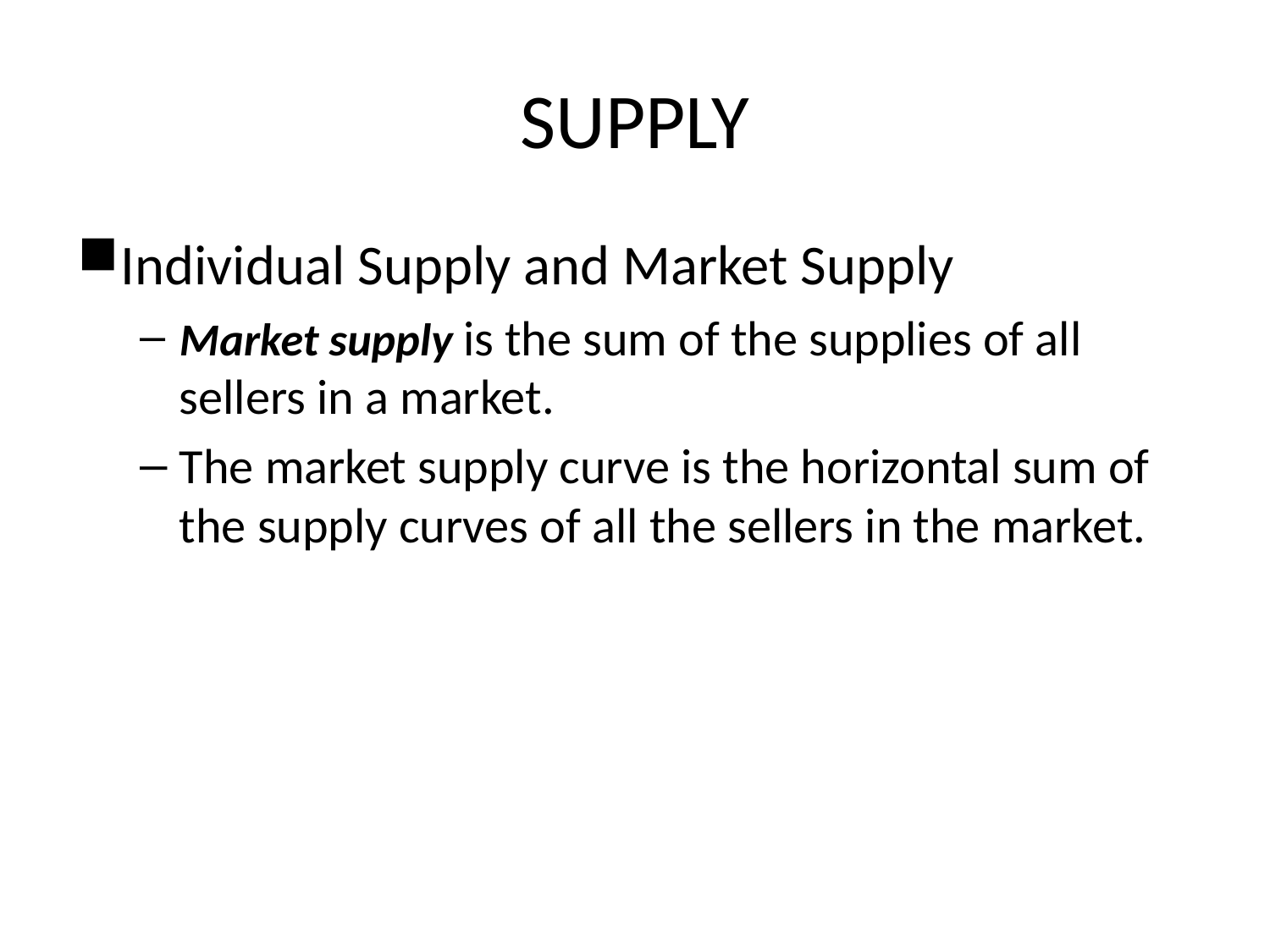

# SUPPLY
Individual Supply and Market Supply
Market supply is the sum of the supplies of all sellers in a market.
The market supply curve is the horizontal sum of the supply curves of all the sellers in the market.